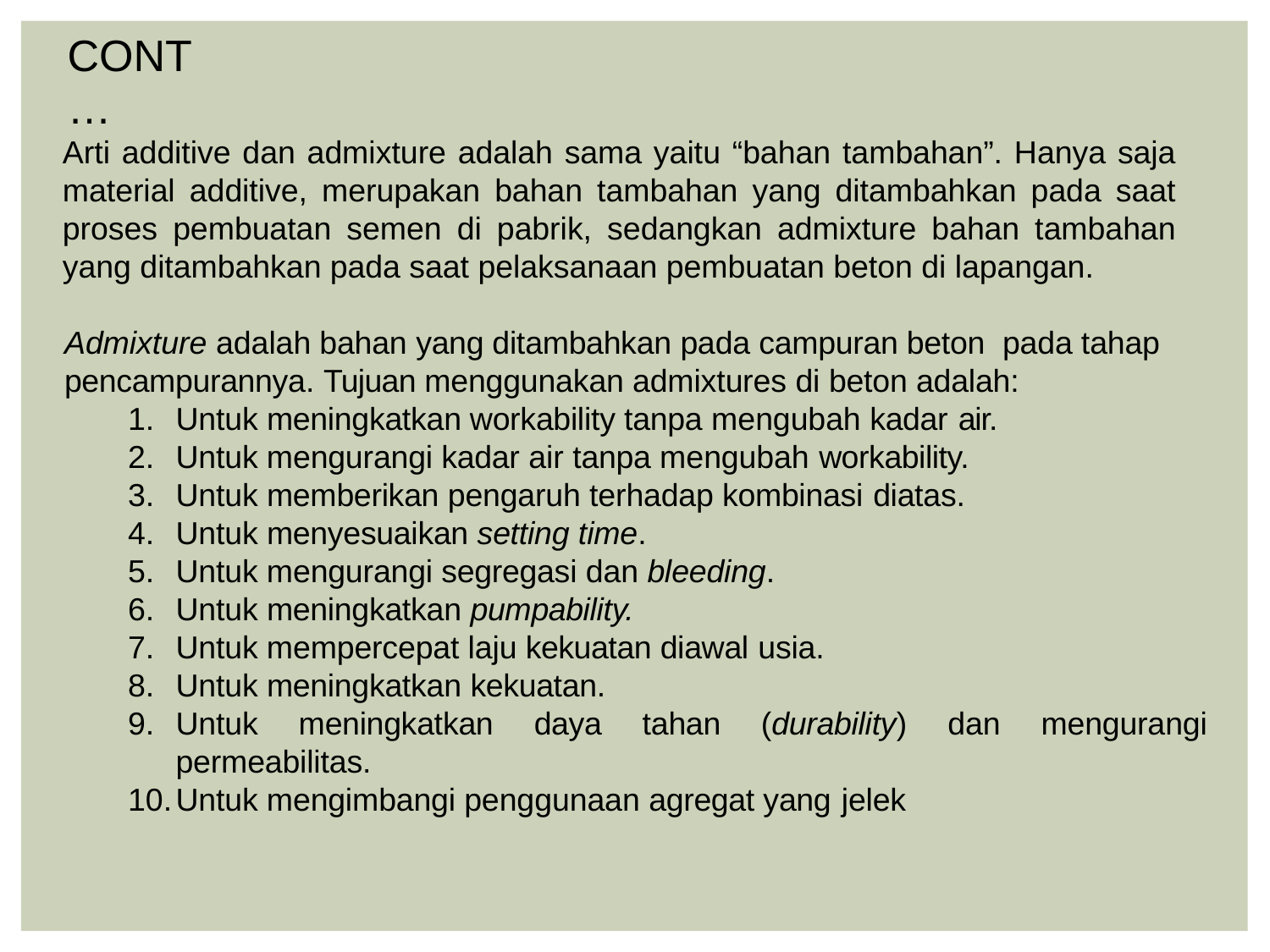

CONT…
Arti additive dan admixture adalah sama yaitu “bahan tambahan”. Hanya saja material additive, merupakan bahan tambahan yang ditambahkan pada saat proses pembuatan semen di pabrik, sedangkan admixture bahan tambahan yang ditambahkan pada saat pelaksanaan pembuatan beton di lapangan.
Admixture adalah bahan yang ditambahkan pada campuran beton  pada tahap pencampurannya. Tujuan menggunakan admixtures di beton adalah:
Untuk meningkatkan workability tanpa mengubah kadar air.
Untuk mengurangi kadar air tanpa mengubah workability.
Untuk memberikan pengaruh terhadap kombinasi diatas.
Untuk menyesuaikan setting time.
Untuk mengurangi segregasi dan bleeding.
Untuk meningkatkan pumpability.
Untuk mempercepat laju kekuatan diawal usia.
Untuk meningkatkan kekuatan.
Untuk meningkatkan daya tahan (durability) dan mengurangi permeabilitas.
Untuk mengimbangi penggunaan agregat yang jelek